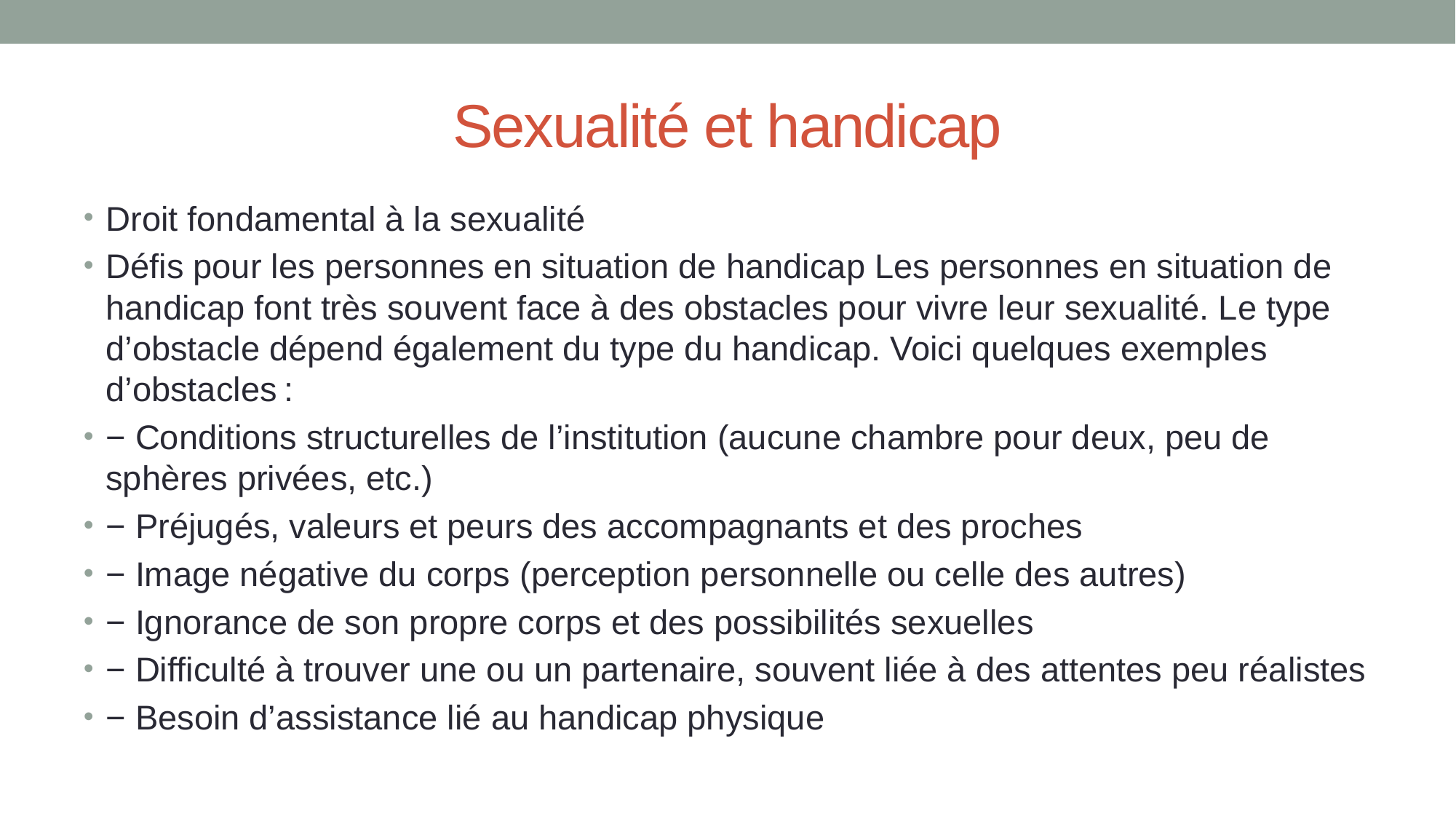

# Sexualité et handicap
Droit fondamental à la sexualité
Défis pour les personnes en situation de handicap Les personnes en situation de handicap font très souvent face à des obstacles pour vivre leur sexualité. Le type d’obstacle dépend également du type du handicap. Voici quelques exemples d’obstacles :
− Conditions structurelles de l’institution (aucune chambre pour deux, peu de sphères privées, etc.)
− Préjugés, valeurs et peurs des accompagnants et des proches
− Image négative du corps (perception personnelle ou celle des autres)
− Ignorance de son propre corps et des possibilités sexuelles
− Difficulté à trouver une ou un partenaire, souvent liée à des attentes peu réalistes
− Besoin d’assistance lié au handicap physique